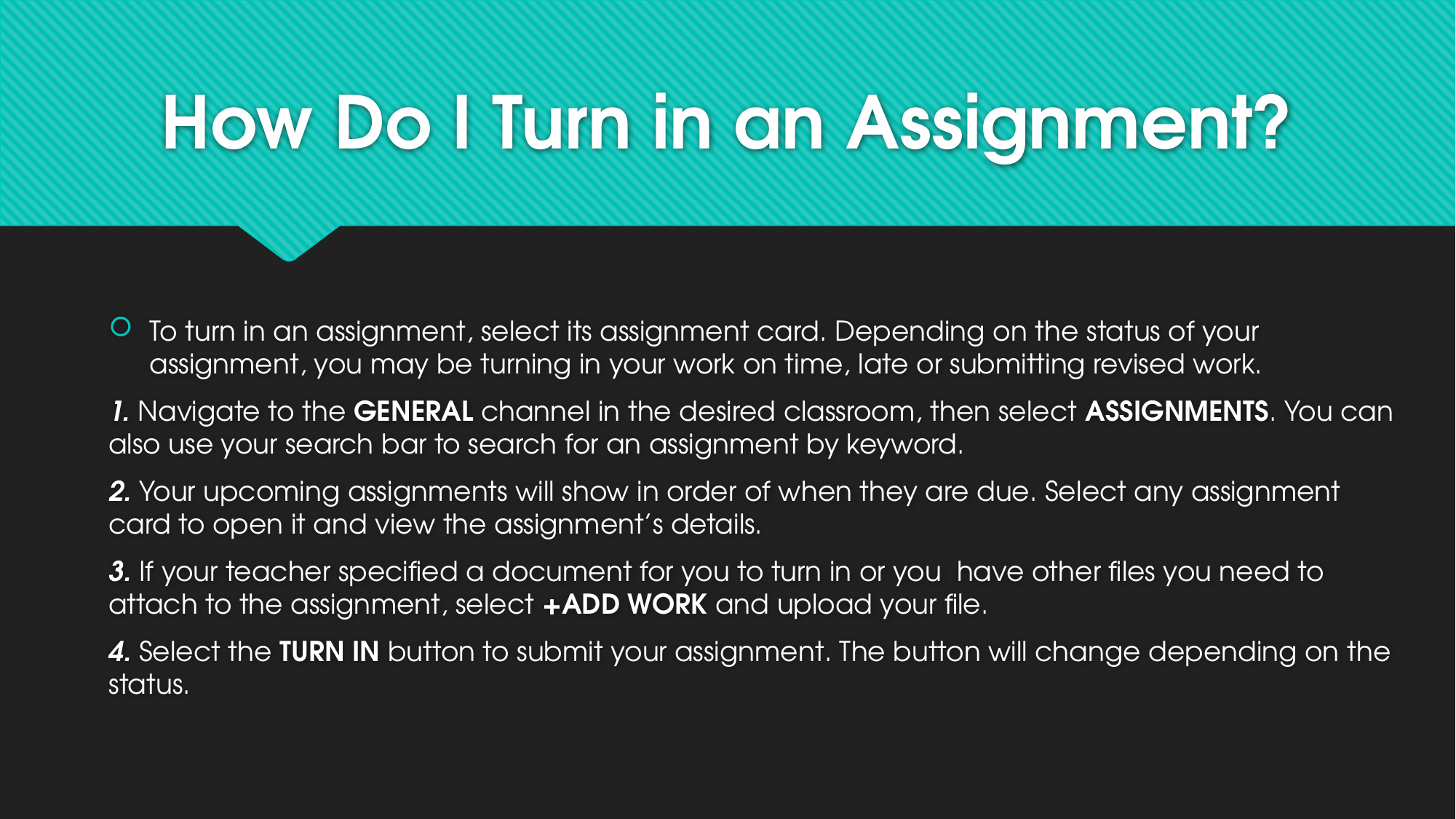

# How Do I Turn in an Assignment?
To turn in an assignment, select its assignment card. Depending on the status of your assignment, you may be turning in your work on time, late or submitting revised work.
1. Navigate to the GENERAL channel in the desired classroom, then select ASSIGNMENTS. You can also use your search bar to search for an assignment by keyword.
2. Your upcoming assignments will show in order of when they are due. Select any assignment card to open it and view the assignment’s details.
3. If your teacher specified a document for you to turn in or you  have other files you need to attach to the assignment, select +ADD WORK and upload your file.
4. Select the TURN IN button to submit your assignment. The button will change depending on the status.